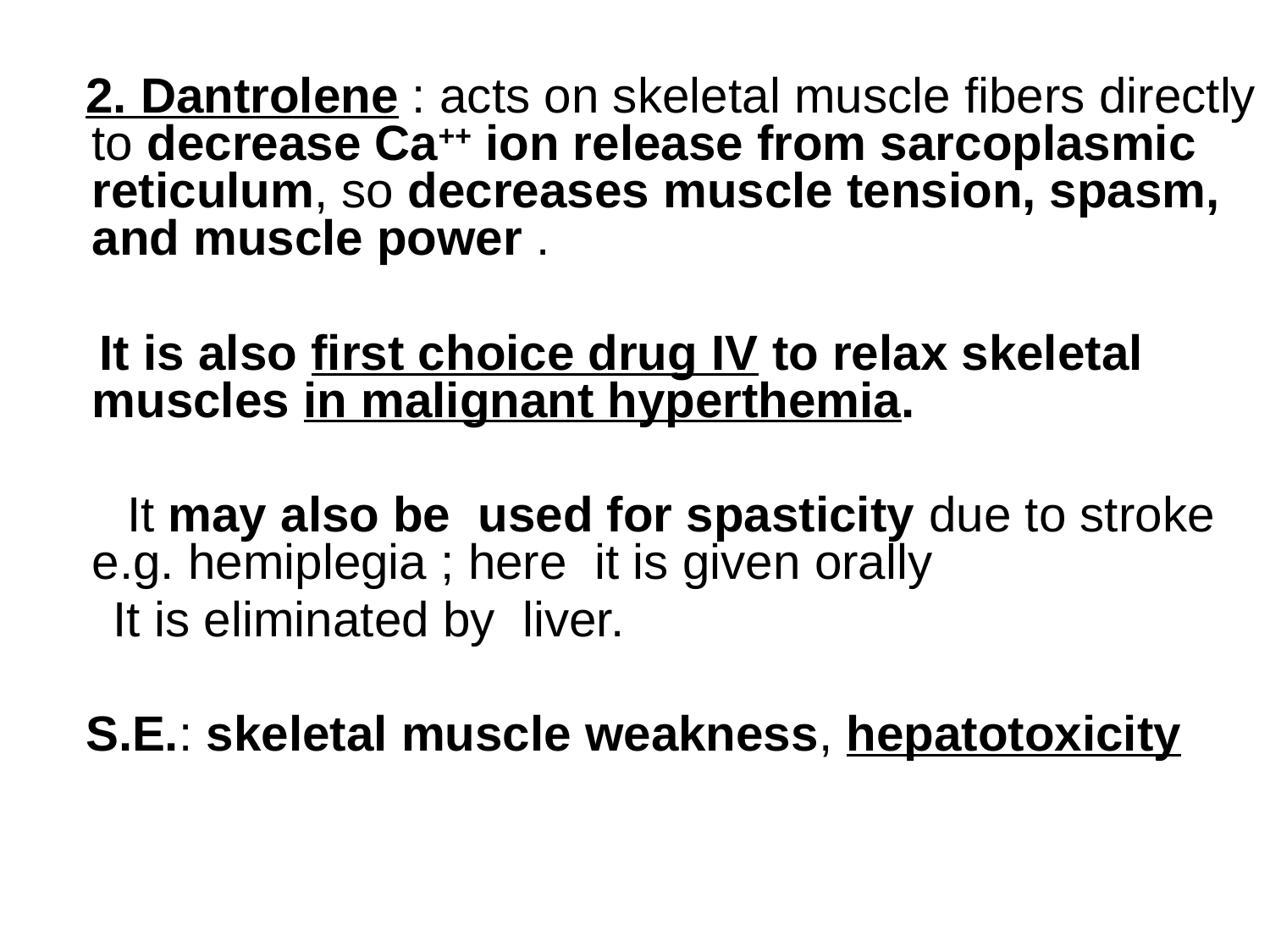

2. Dantrolene : acts on skeletal muscle fibers directly to decrease Ca++ ion release from sarcoplasmic reticulum, so decreases muscle tension, spasm,  and muscle power .

    It is also first choice drug IV to relax skeletal muscles in malignant hyperthemia.

      It may also be  used for spasticity due to stroke e.g. hemiplegia ; here  it is given orally
     It is eliminated by  liver.

   S.E.: skeletal muscle weakness, hepatotoxicity